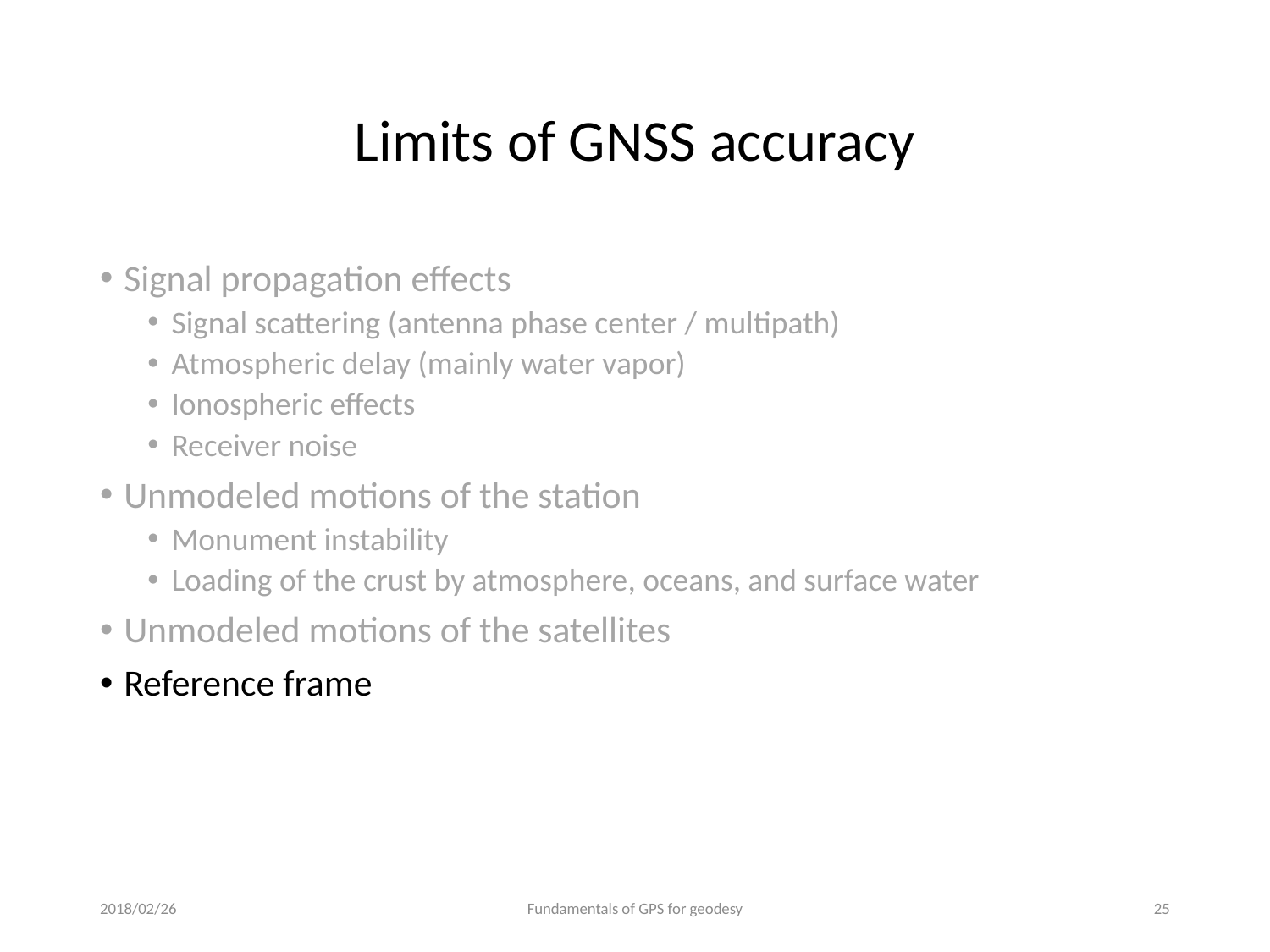

# Limits of GNSS accuracy
Signal propagation effects
Signal scattering (antenna phase center / multipath)
Atmospheric delay (mainly water vapor)
Ionospheric effects
Receiver noise
Unmodeled motions of the station
Monument instability
Loading of the crust by atmosphere, oceans, and surface water
Unmodeled motions of the satellites
Reference frame
2018/02/26
Fundamentals of GPS for geodesy
25